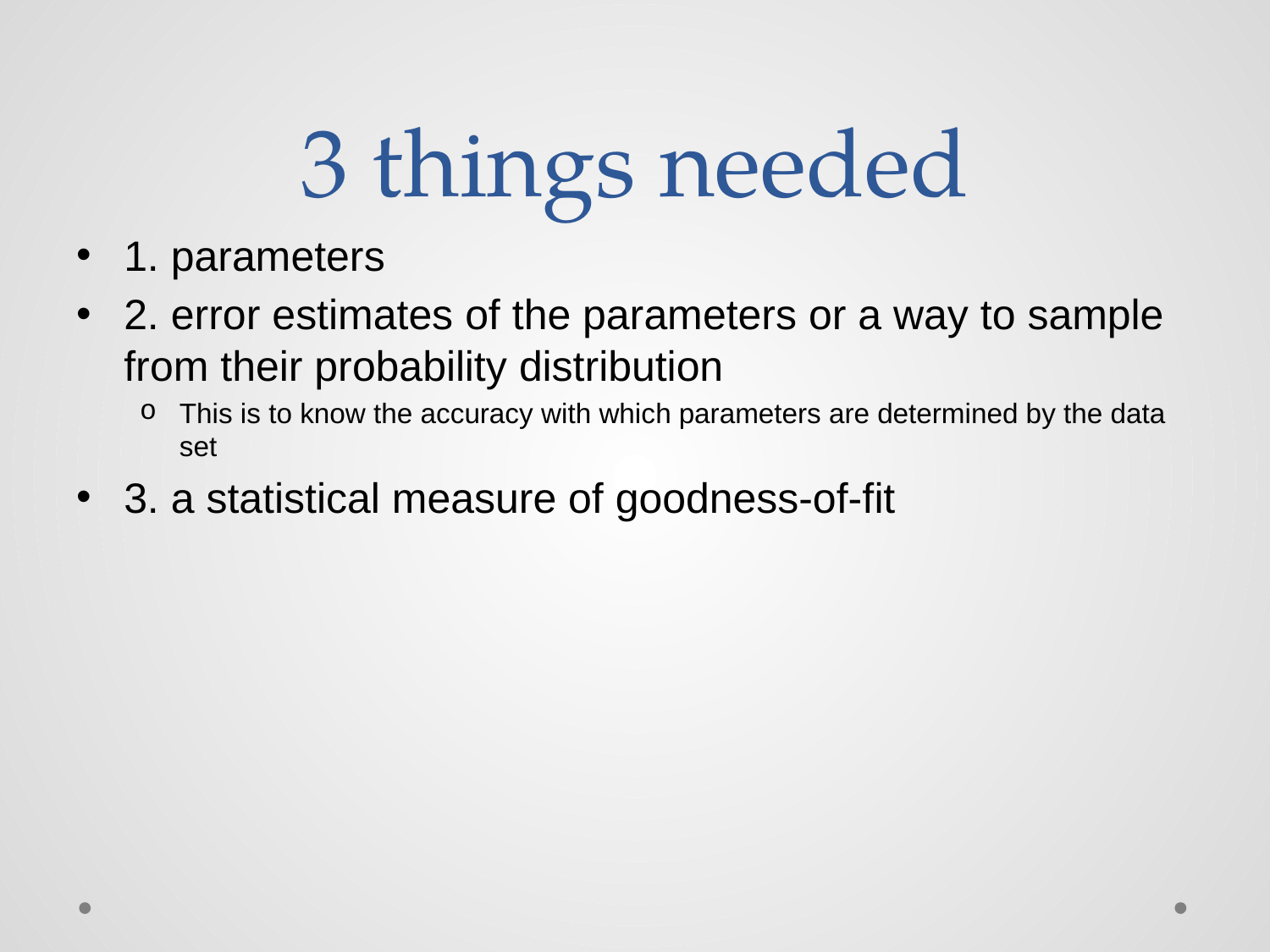

# 3 things needed
1. parameters
2. error estimates of the parameters or a way to sample from their probability distribution
This is to know the accuracy with which parameters are determined by the data set
3. a statistical measure of goodness-of-fit